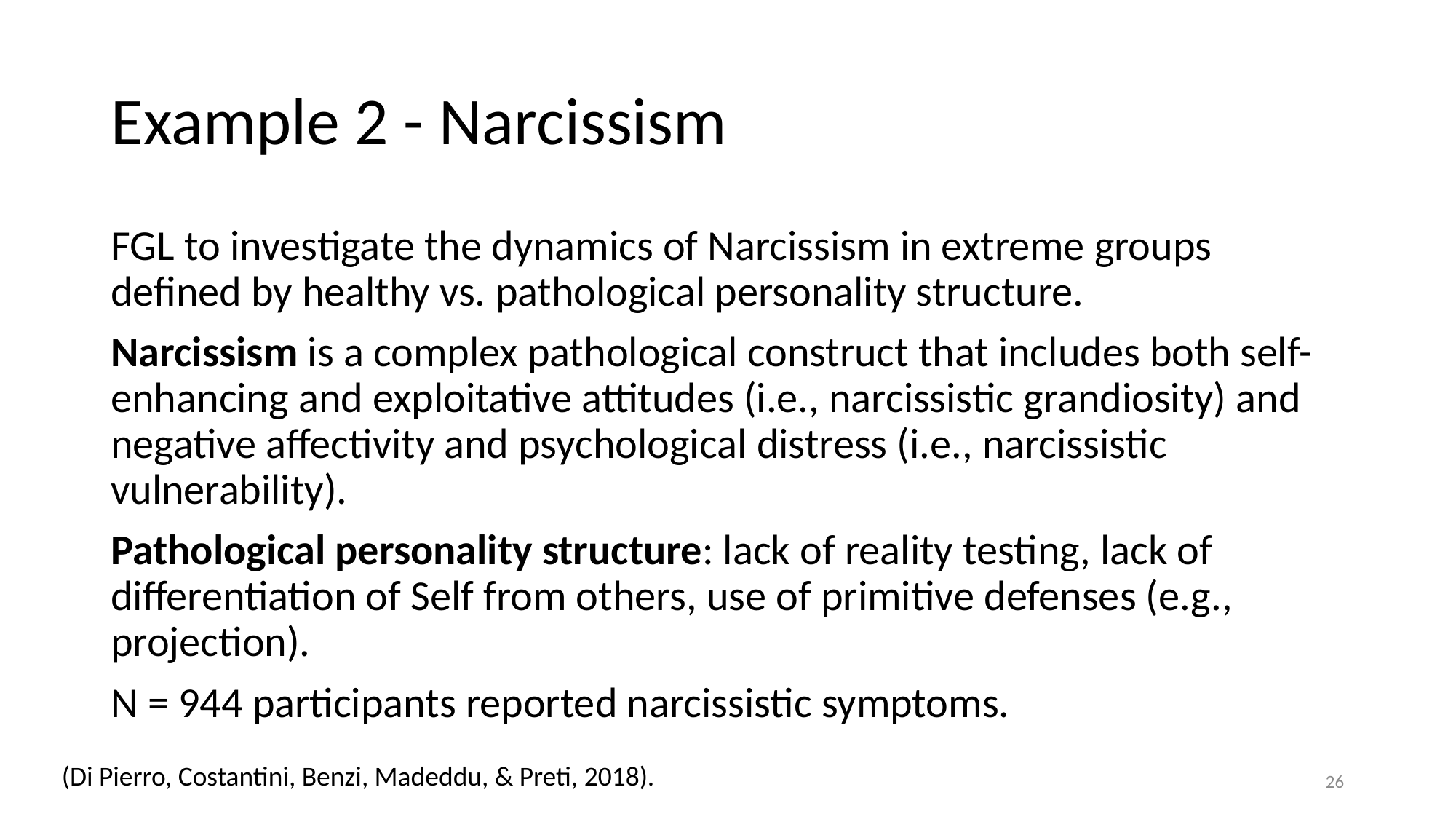

# Example 2 - Narcissism
FGL to investigate the dynamics of Narcissism in extreme groups defined by healthy vs. pathological personality structure.
Narcissism is a complex pathological construct that includes both self-enhancing and exploitative attitudes (i.e., narcissistic grandiosity) and negative affectivity and psychological distress (i.e., narcissistic vulnerability).
Pathological personality structure: lack of reality testing, lack of differentiation of Self from others, use of primitive defenses (e.g., projection).
N = 944 participants reported narcissistic symptoms.

(Di Pierro, Costantini, Benzi, Madeddu, & Preti, 2018).
26